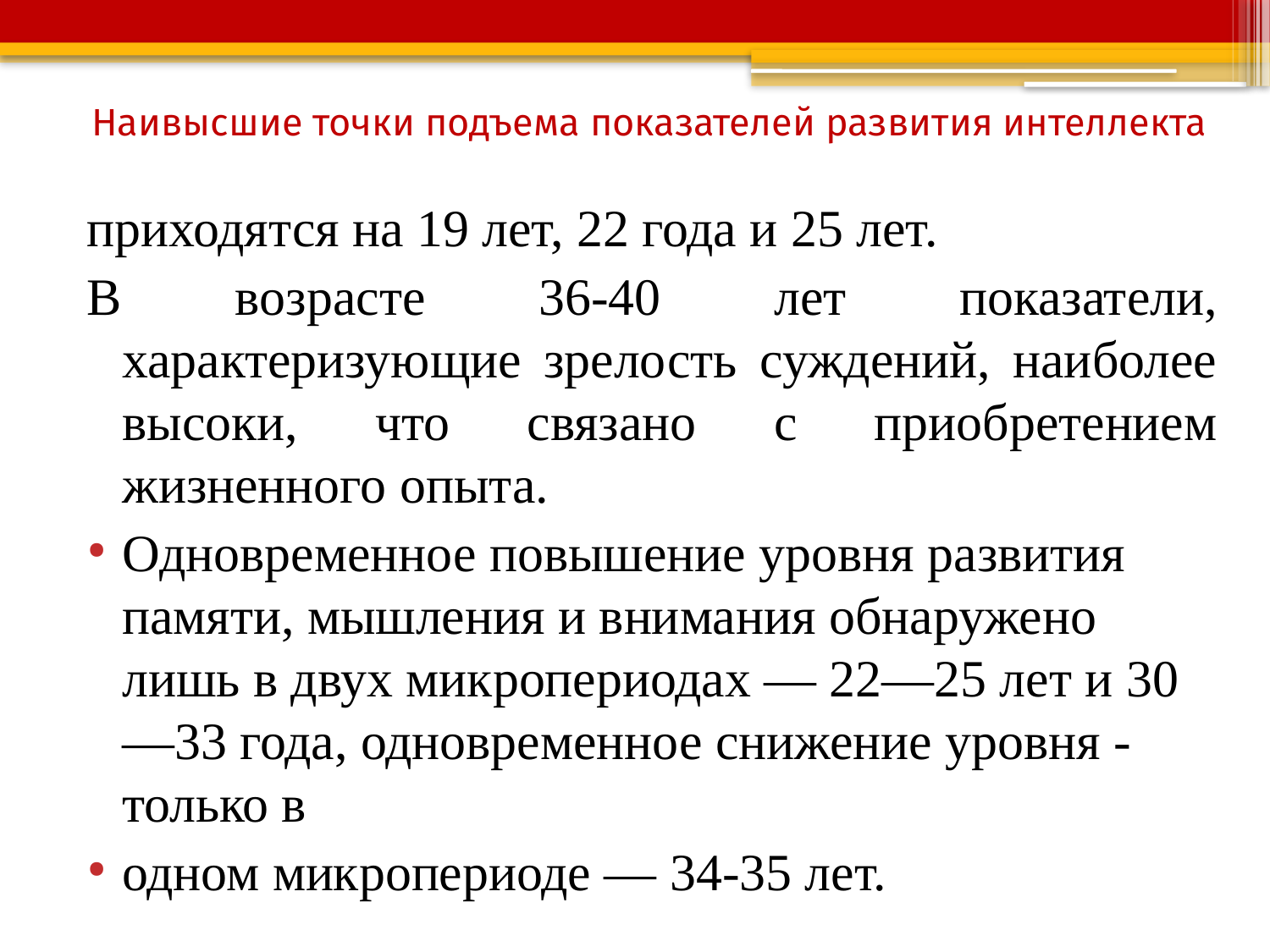

# Наивысшие точки подъема показателей развития интеллекта
приходятся на 19 лет, 22 года и 25 лет.
В возрасте 36-40 лет показатели, характеризующие зрелость суждений, наиболее высоки, что связано с приобретением жизненного опыта.
Одновременное повышение уровня развития памяти, мышления и внимания обнаружено лишь в двух микропериодах — 22—25 лет и 30—33 года, одновременное снижение уровня - только в
одном микропериоде — 34-35 лет.